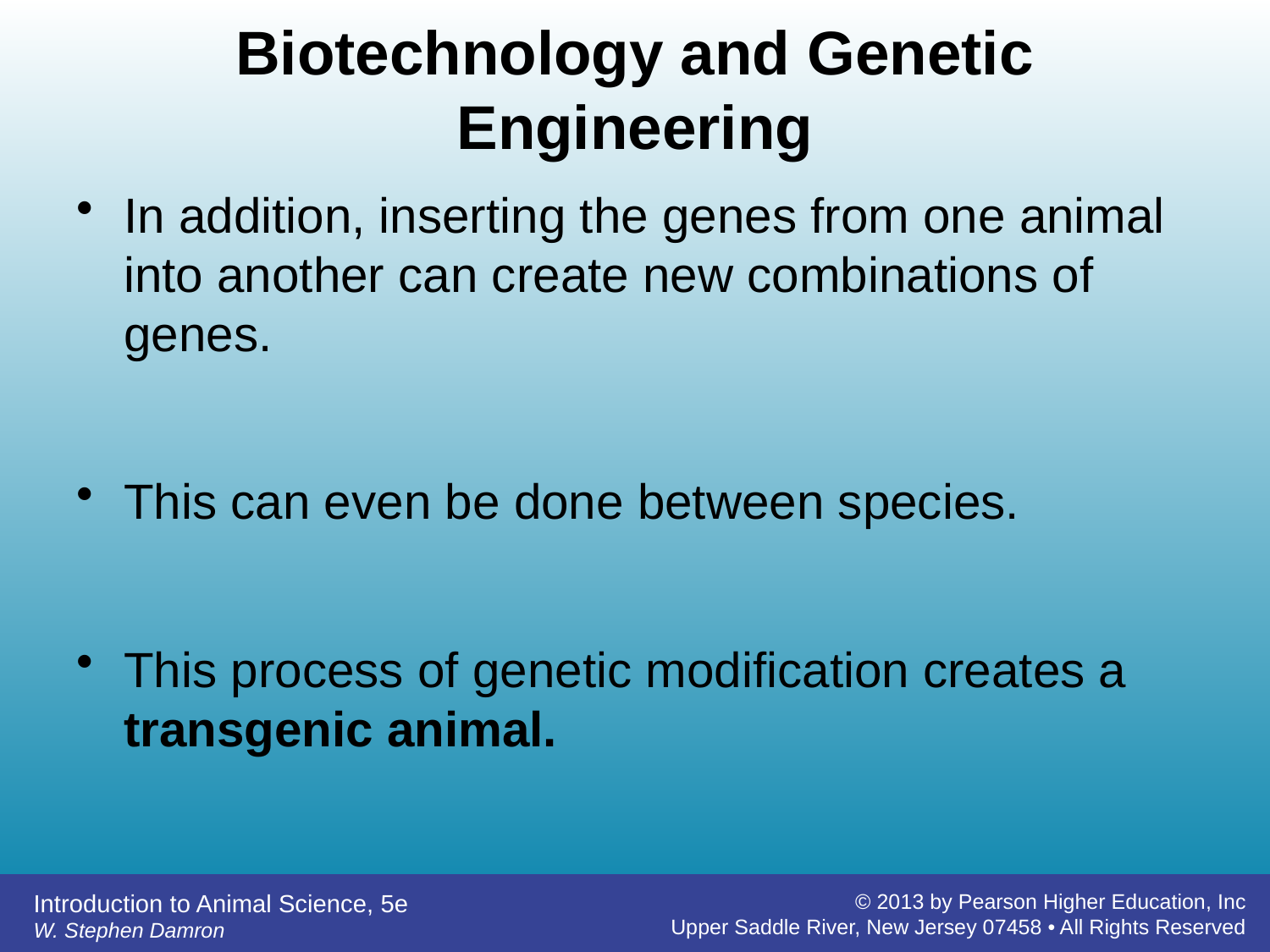

# Biotechnology and Genetic Engineering
In addition, inserting the genes from one animal into another can create new combinations of genes.

This can even be done between species.

This process of genetic modification creates a transgenic animal.